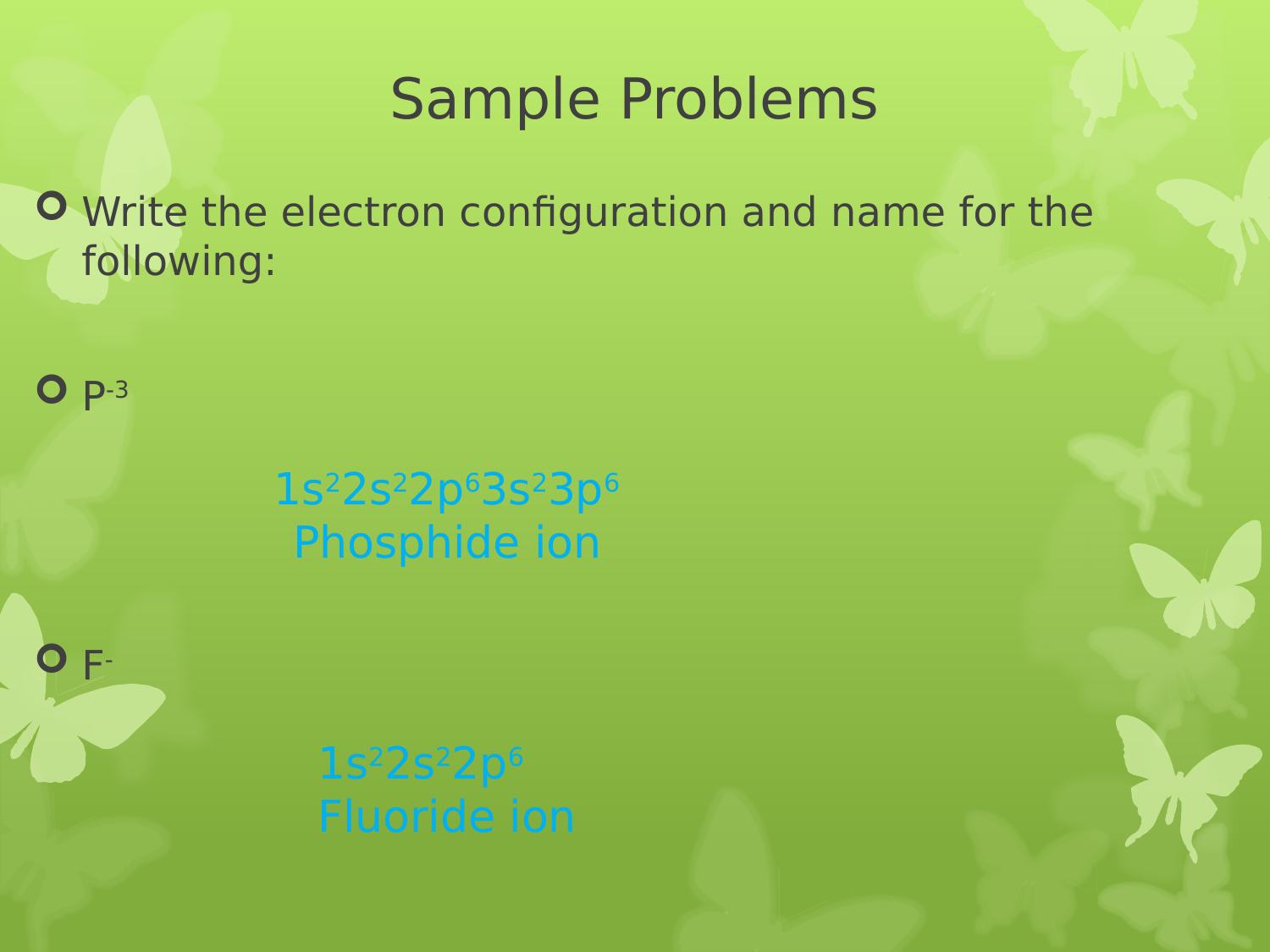

# Sample Problems
Write the electron configuration and name for the following:

P-3

F-
1s22s22p63s23p6
Phosphide ion
1s22s22p6
Fluoride ion